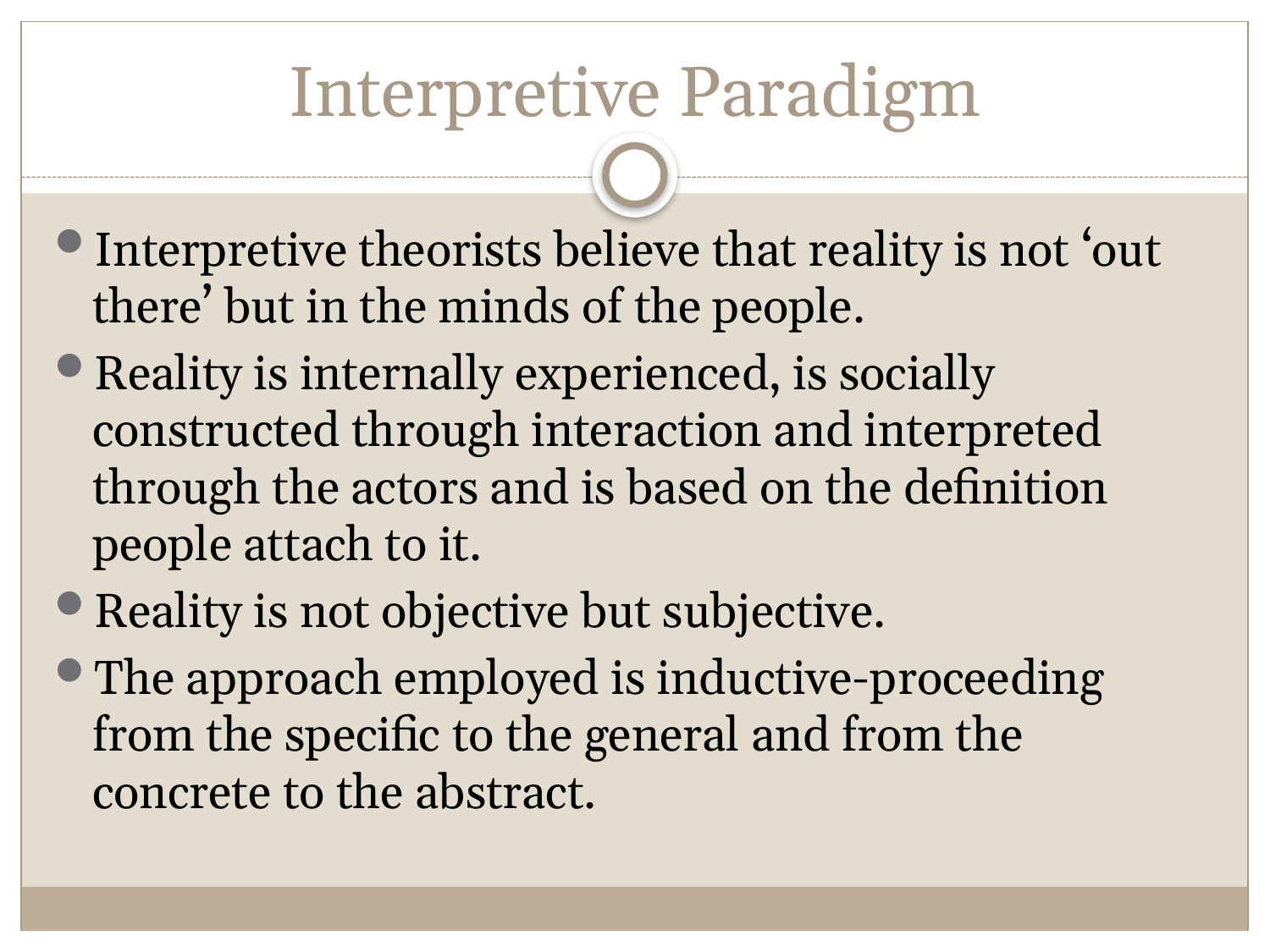

# Interpretive Paradigm
Interpretive theorists believe that reality is not ‘out there’ but in the minds of the people.
Reality is internally experienced, is socially constructed through interaction and interpreted through the actors and is based on the definition people attach to it.
Reality is not objective but subjective.
The approach employed is inductive-proceeding from the specific to the general and from the concrete to the abstract.